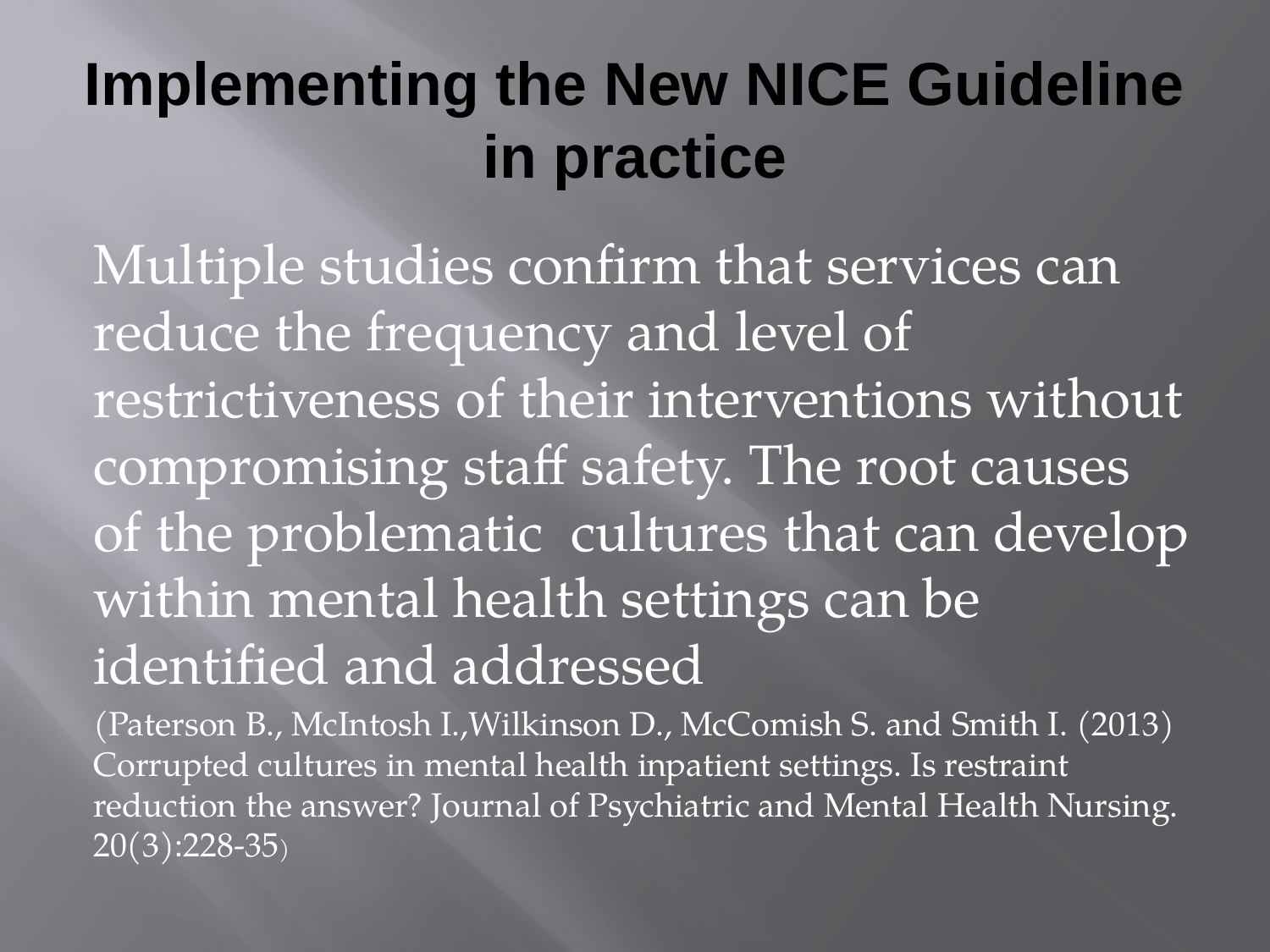

# Implementing the New NICE Guideline in practice
Multiple studies confirm that services can reduce the frequency and level of restrictiveness of their interventions without compromising staff safety. The root causes of the problematic  cultures that can develop within mental health settings can be identified and addressed
(Paterson B., McIntosh I.,Wilkinson D., McComish S. and Smith I. (2013) Corrupted cultures in mental health inpatient settings. Is restraint reduction the answer? Journal of Psychiatric and Mental Health Nursing. 20(3):228-35)